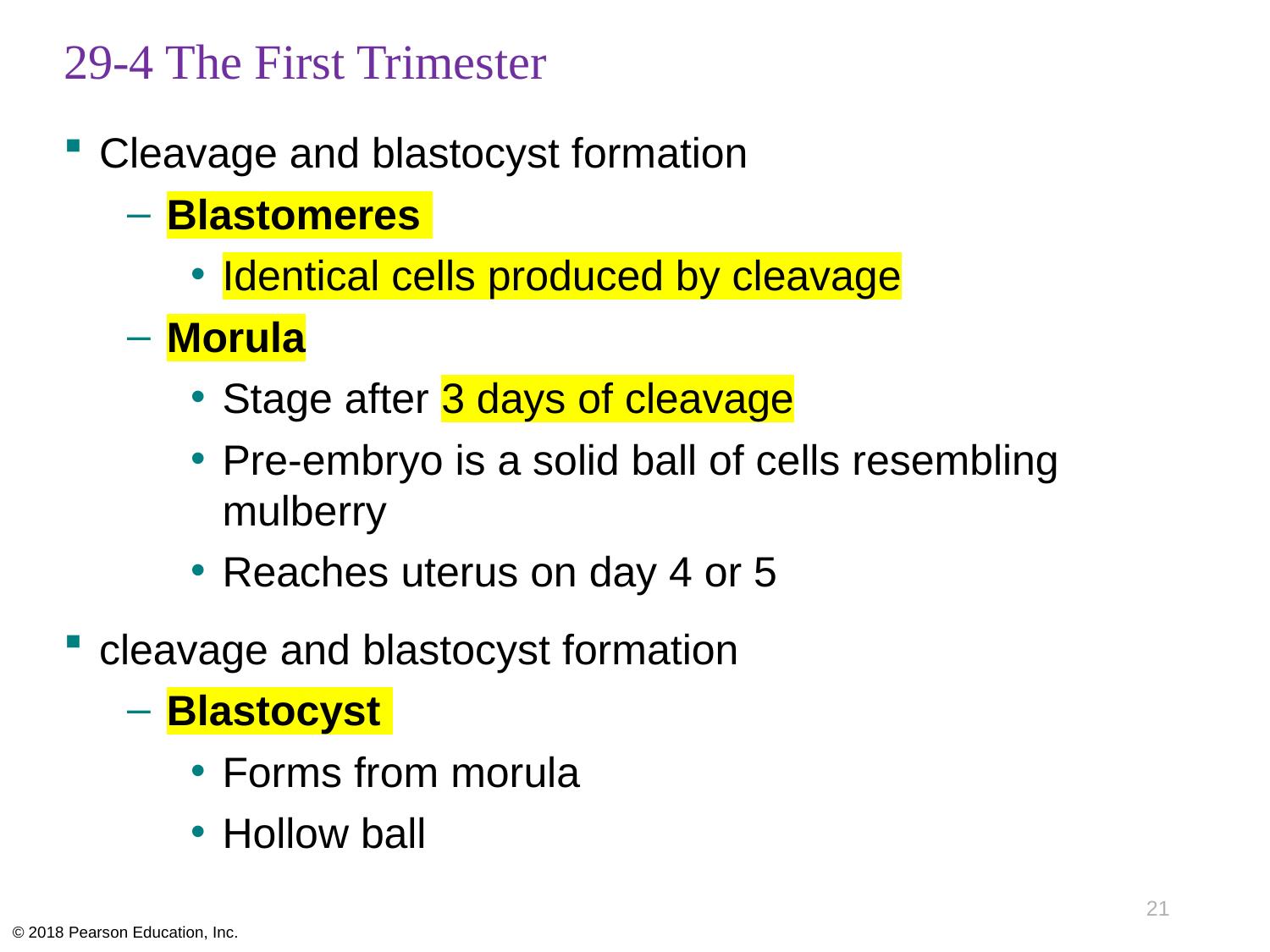

# 29-4 The First Trimester
Cleavage and blastocyst formation
Blastomeres
Identical cells produced by cleavage
Morula
Stage after 3 days of cleavage
Pre-embryo is a solid ball of cells resembling mulberry
Reaches uterus on day 4 or 5
cleavage and blastocyst formation
Blastocyst
Forms from morula
Hollow ball

21